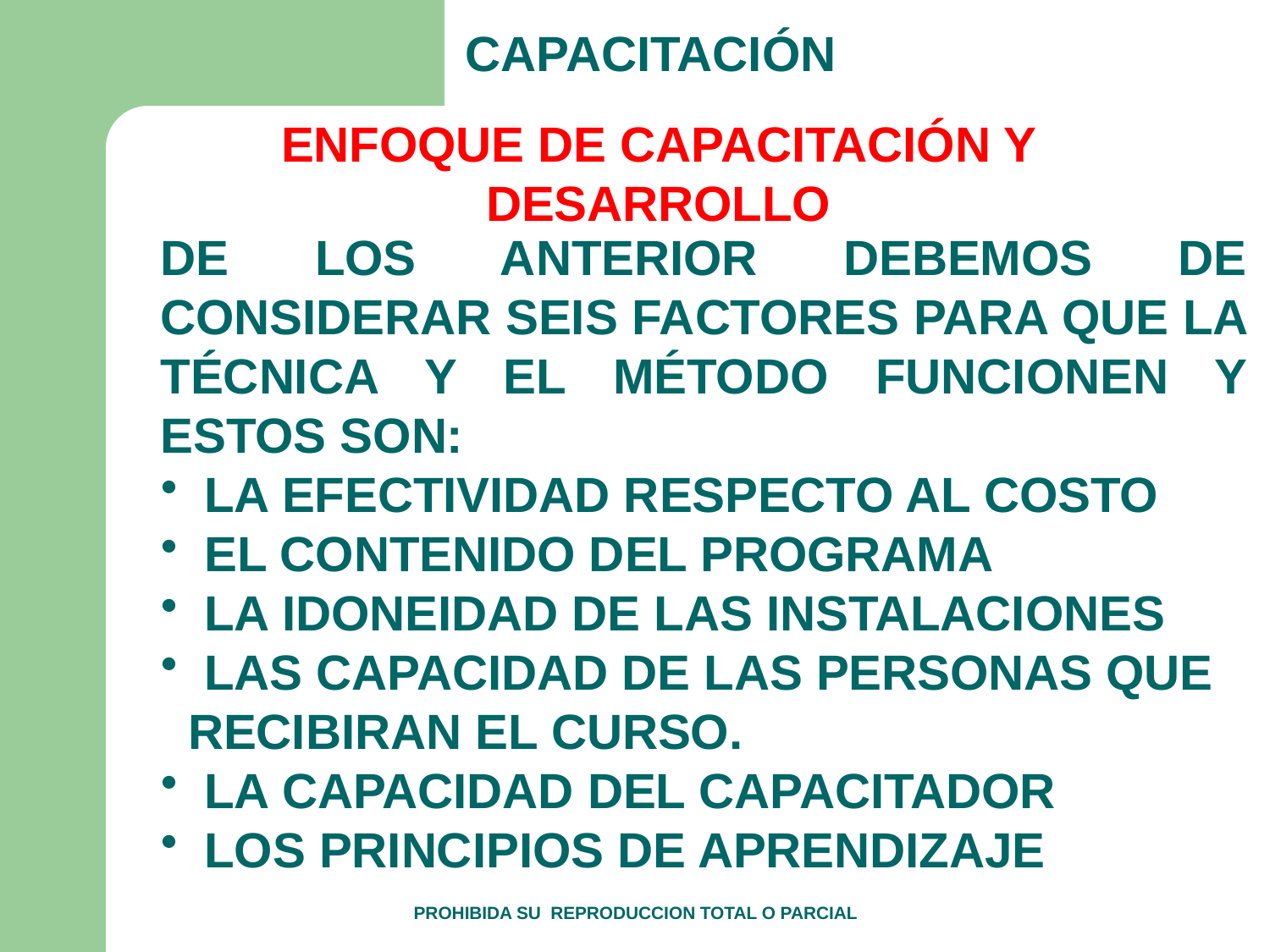

CAPACITACIÓN
ENFOQUE DE CAPACITACIÓN Y DESARROLLO
DE LOS ANTERIOR DEBEMOS DE CONSIDERAR SEIS FACTORES PARA QUE LA TÉCNICA Y EL MÉTODO FUNCIONEN Y ESTOS SON:
 LA EFECTIVIDAD RESPECTO AL COSTO
 EL CONTENIDO DEL PROGRAMA
 LA IDONEIDAD DE LAS INSTALACIONES
 LAS CAPACIDAD DE LAS PERSONAS QUE
  RECIBIRAN EL CURSO.
 LA CAPACIDAD DEL CAPACITADOR
 LOS PRINCIPIOS DE APRENDIZAJE